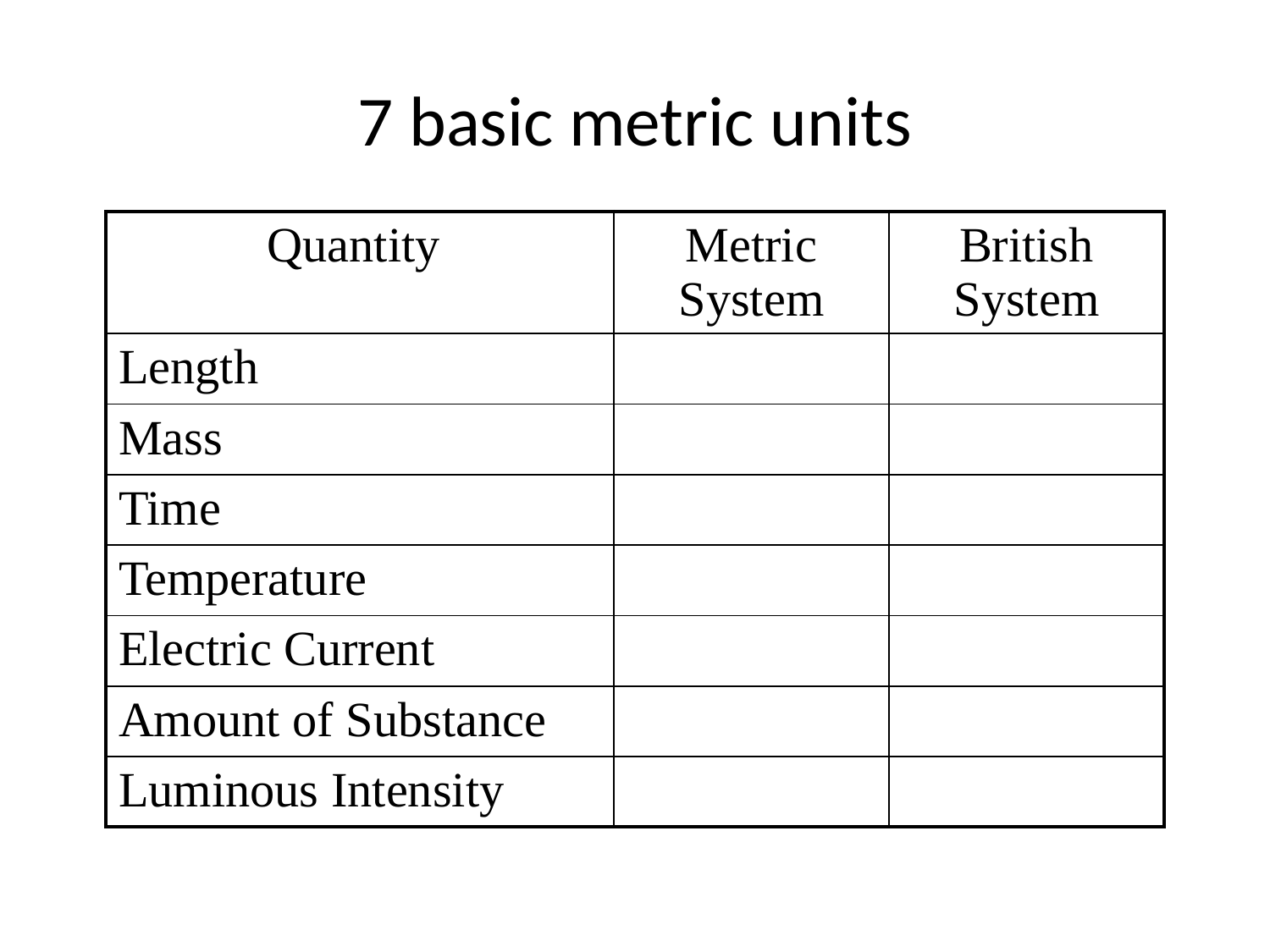

# 7 basic metric units
| Quantity | Metric System | British System |
| --- | --- | --- |
| Length |  |  |
| Mass |  |  |
| Time |  |  |
| Temperature |  |  |
| Electric Current |  |  |
| Amount of Substance |  |  |
| Luminous Intensity |  |  |